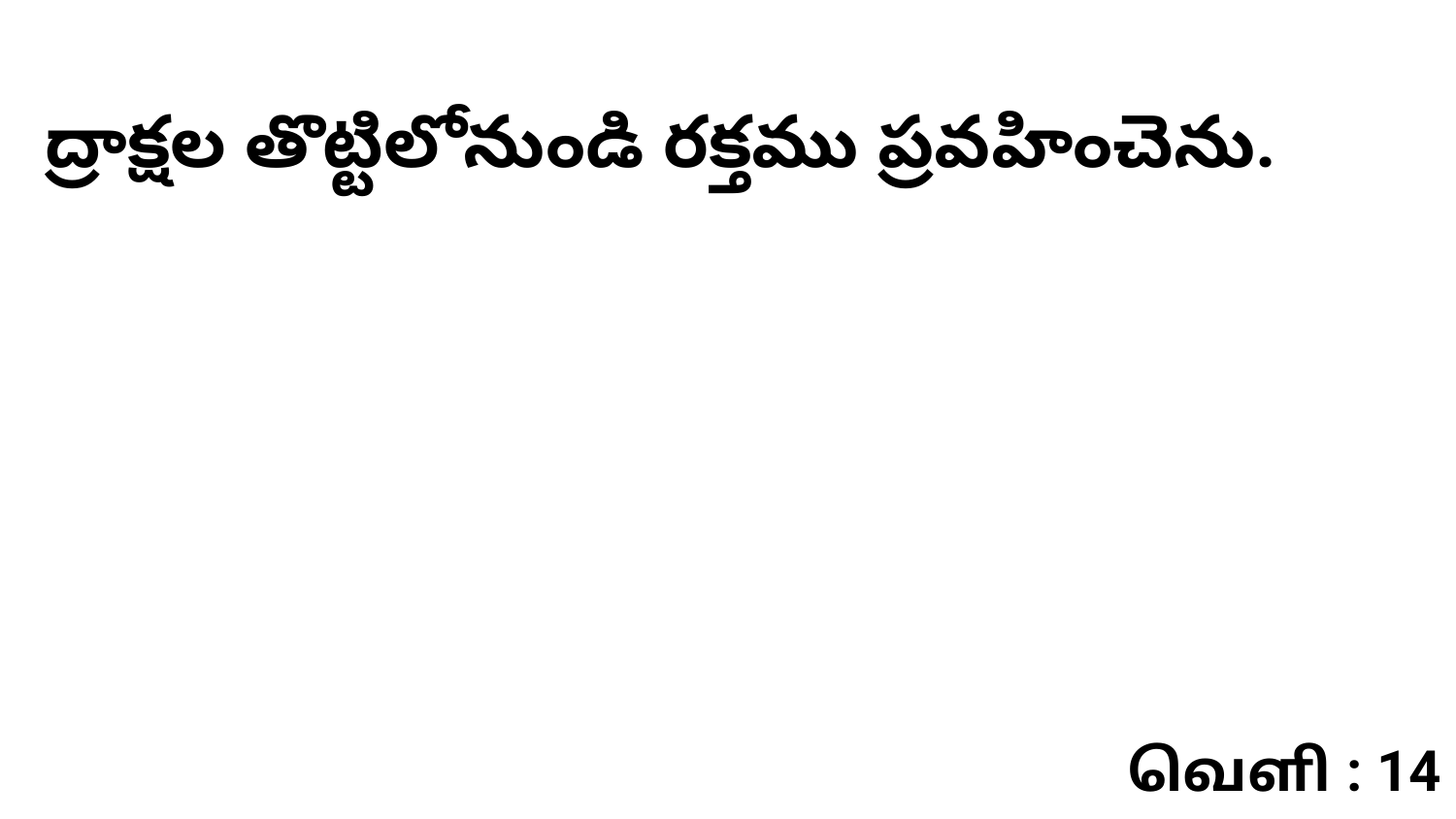

ద్రాక్షల తొట్టిలోనుండి రక్తము ప్రవహించెను.
வெளி : 14